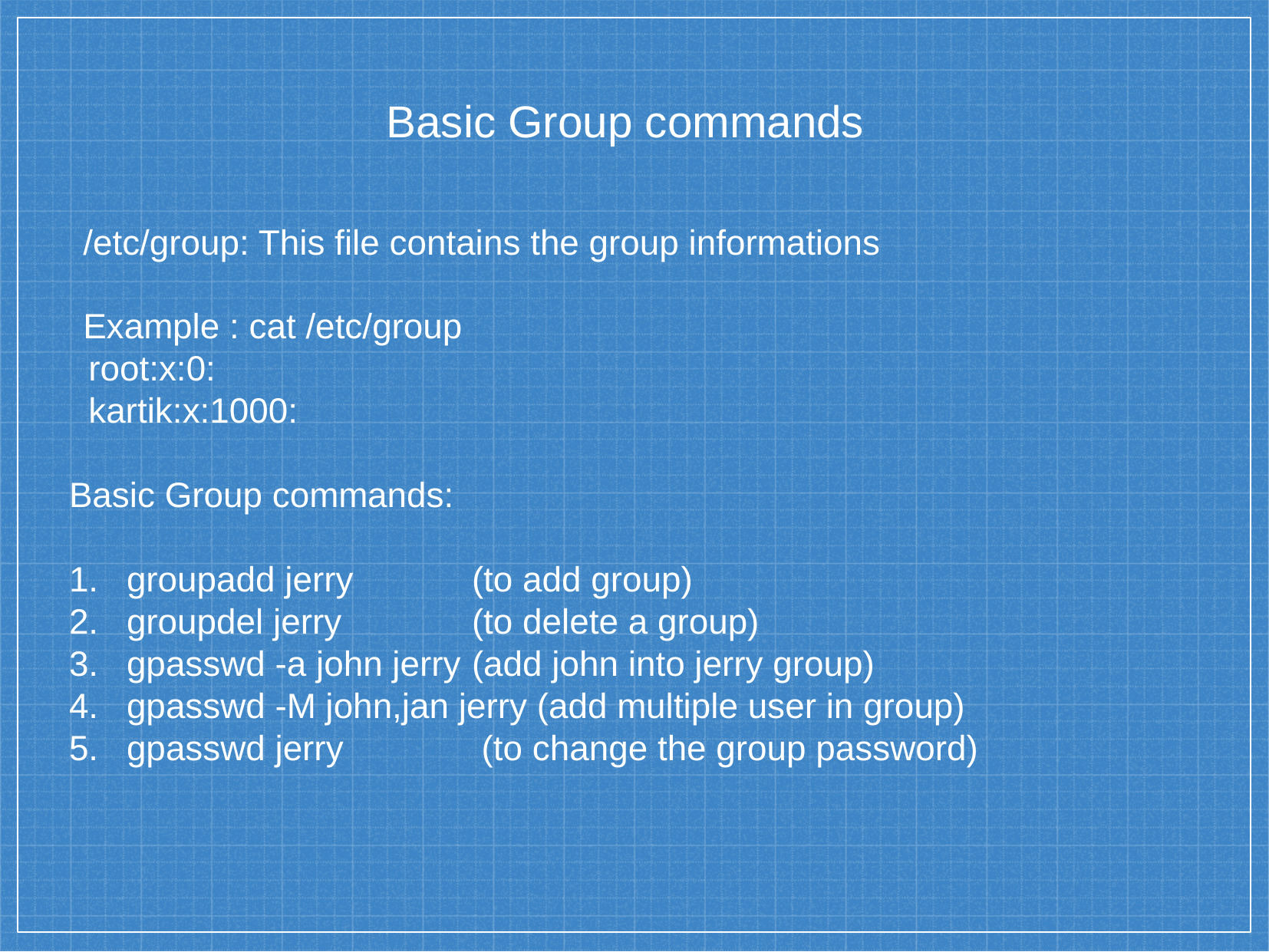

Basic Group commands

/etc/group: This file contains the group informations

Example : cat /etc/group
  root:x:0:
  kartik:x:1000:

Basic Group commands:

groupadd jerry		(to add group)
groupdel jerry 		(to delete a group)
gpasswd -a john jerry 	(add john into jerry group)
gpasswd -M john,jan jerry (add multiple user in group)
gpasswd jerry 		 (to change the group password)